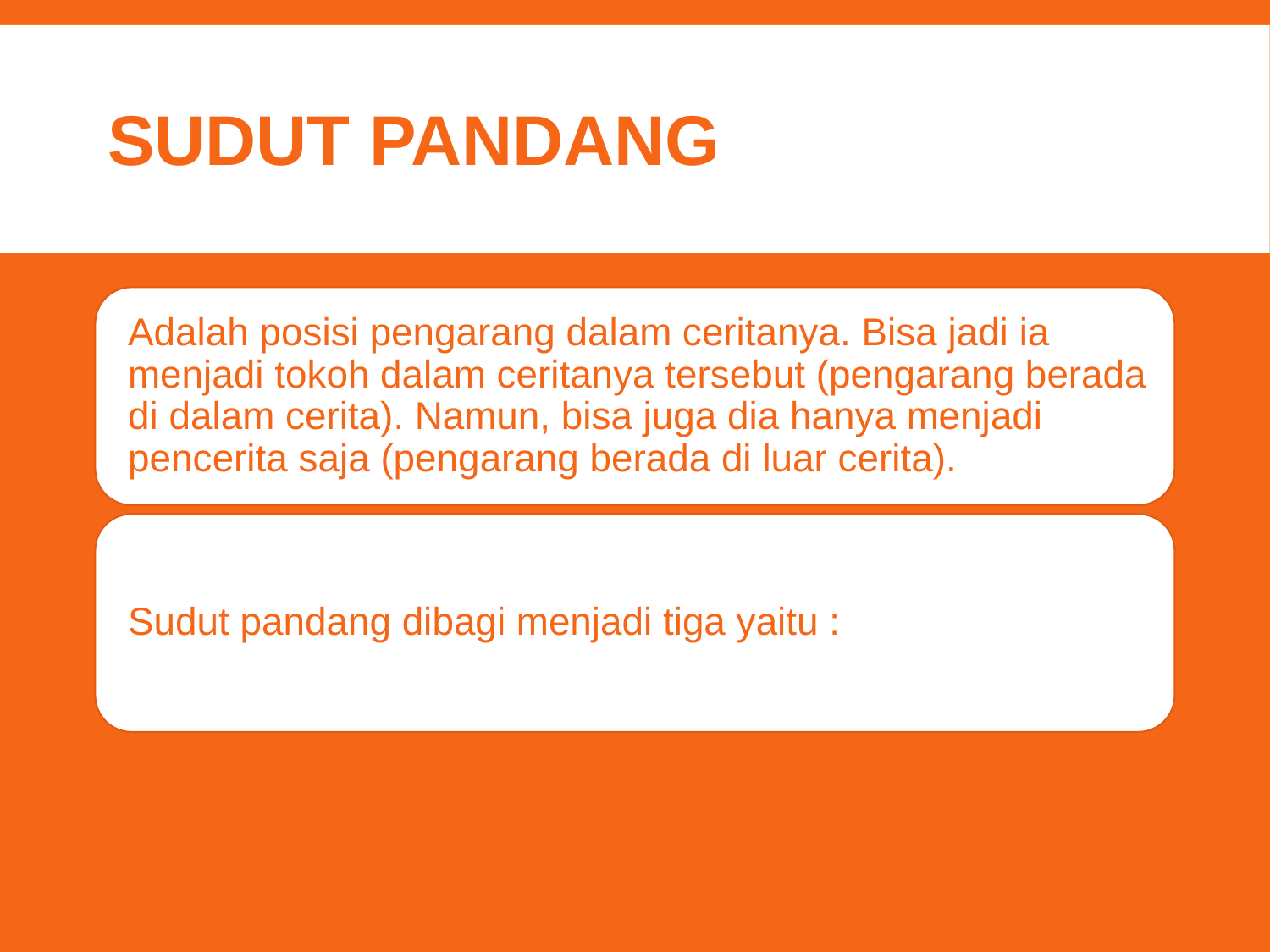

# Sudut Pandang
Adalah posisi pengarang dalam ceritanya. Bisa jadi ia menjadi tokoh dalam ceritanya tersebut (pengarang berada di dalam cerita). Namun, bisa juga dia hanya menjadi pencerita saja (pengarang berada di luar cerita).
Sudut pandang dibagi menjadi tiga yaitu :
Sudut pandang orang pertama
Sudut pandang orang ketiga
Sudut pandang campuran